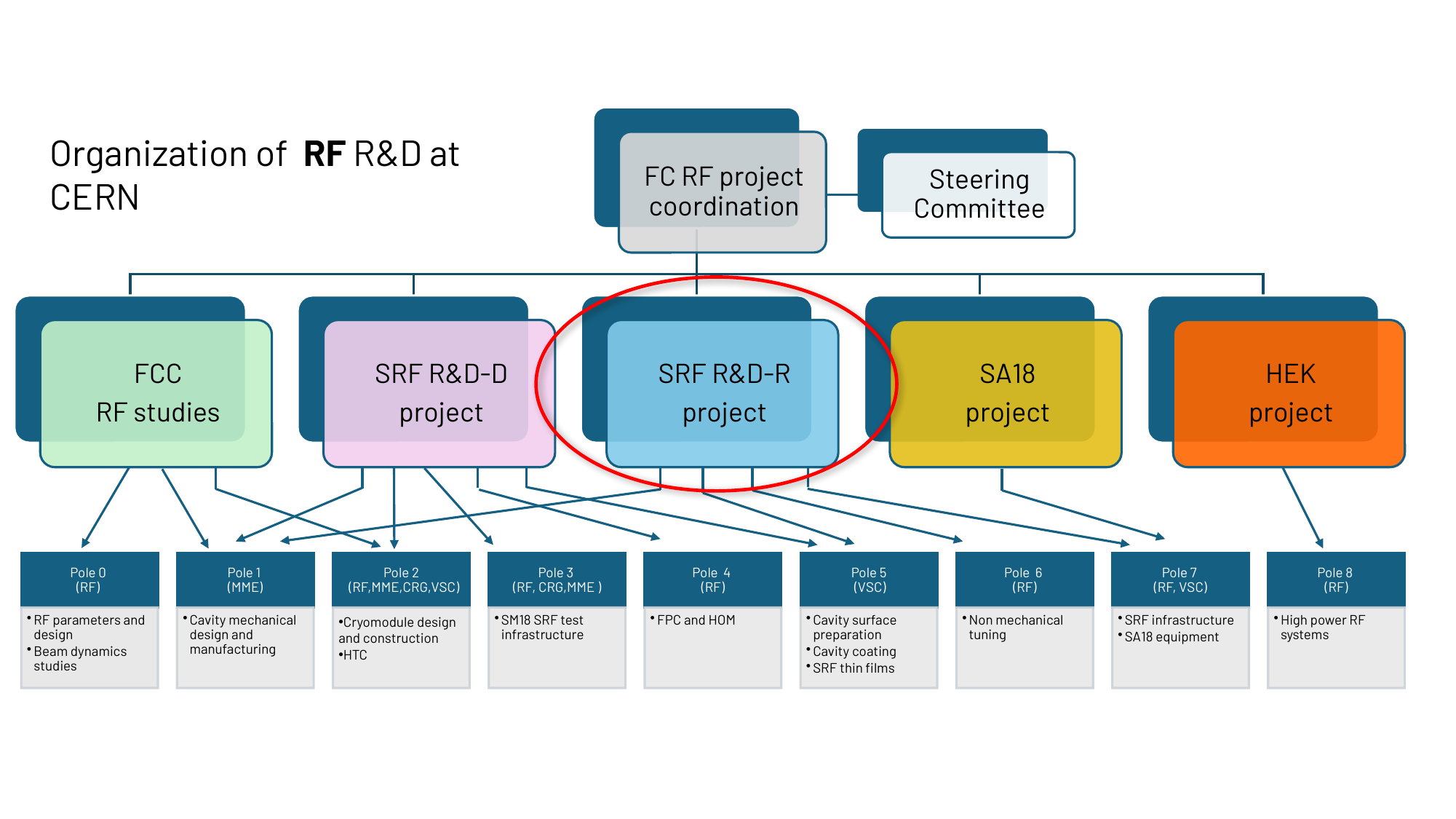

FC RF project coordination
FCC
RF studies
SRF R&D-D
project
SRF R&D-R
project
SA18
project
HEK
project
Steering Committee
Organization of  RF R&D at CERN

Pole 0
(RF)
RF parameters and design
Beam dynamics studies
Pole 1
(MME)
Cavity mechanical design and manufacturing
Pole 2
  (RF,MME,CRG,VSC)
Cryomodule design and construction
HTC

Pole 3
(RF, CRG,MME )
SM18 SRF test infrastructure
Pole  4
(RF)
FPC and HOM
Pole 5
 (VSC)
Cavity surface preparation
Cavity coating
SRF thin films
Pole  6
(RF)
Non mechanical tuning
Pole 7
(RF, VSC)
SRF infrastructure
SA18 equipment
Pole 8
(RF)
High power RF systems